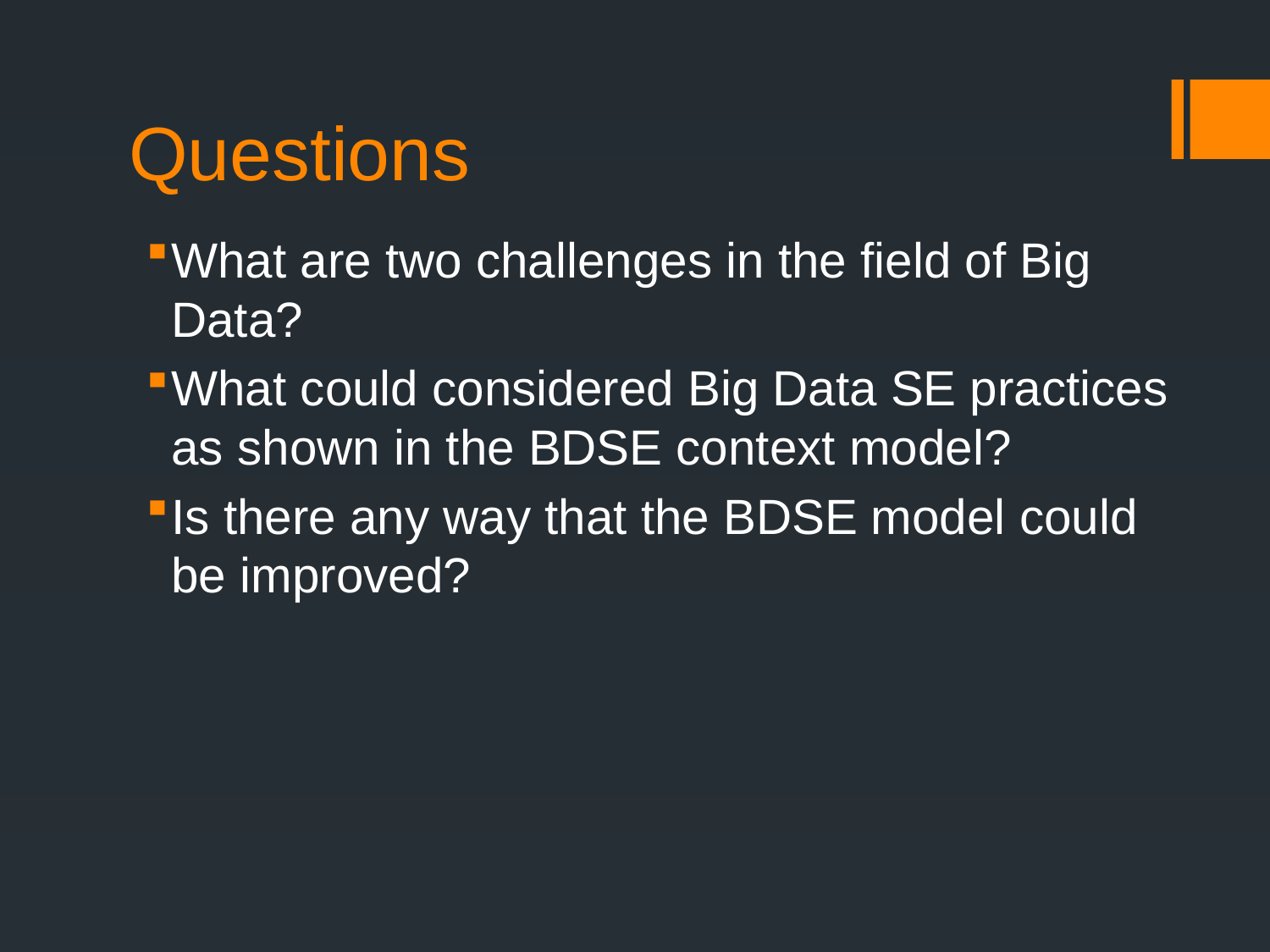

# Questions
What are two challenges in the field of Big Data?
What could considered Big Data SE practices as shown in the BDSE context model?
Is there any way that the BDSE model could be improved?